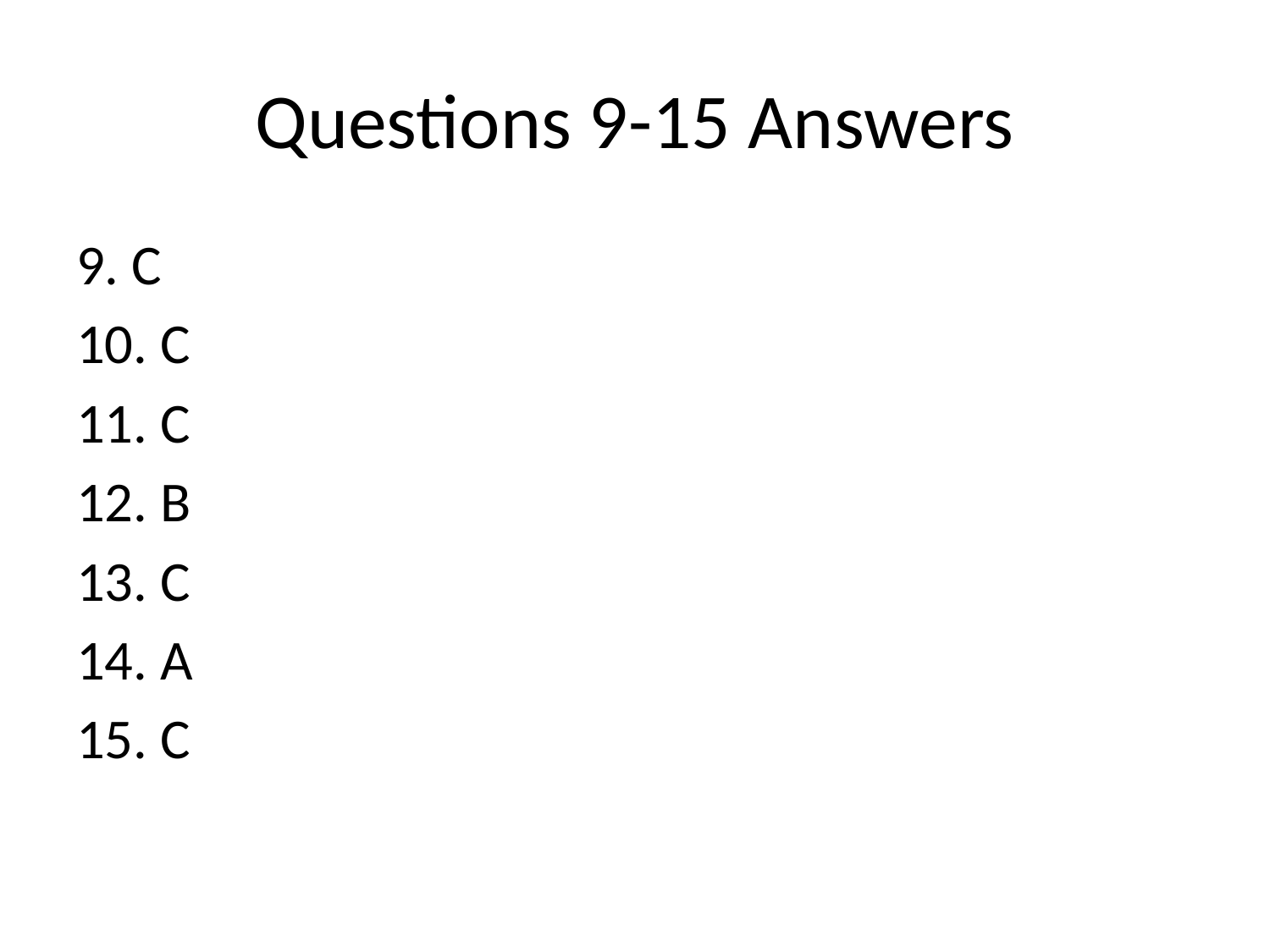

# Questions 9-15 Answers
9. C
10. C
11. C
12. B
13. C
14. A
15. C